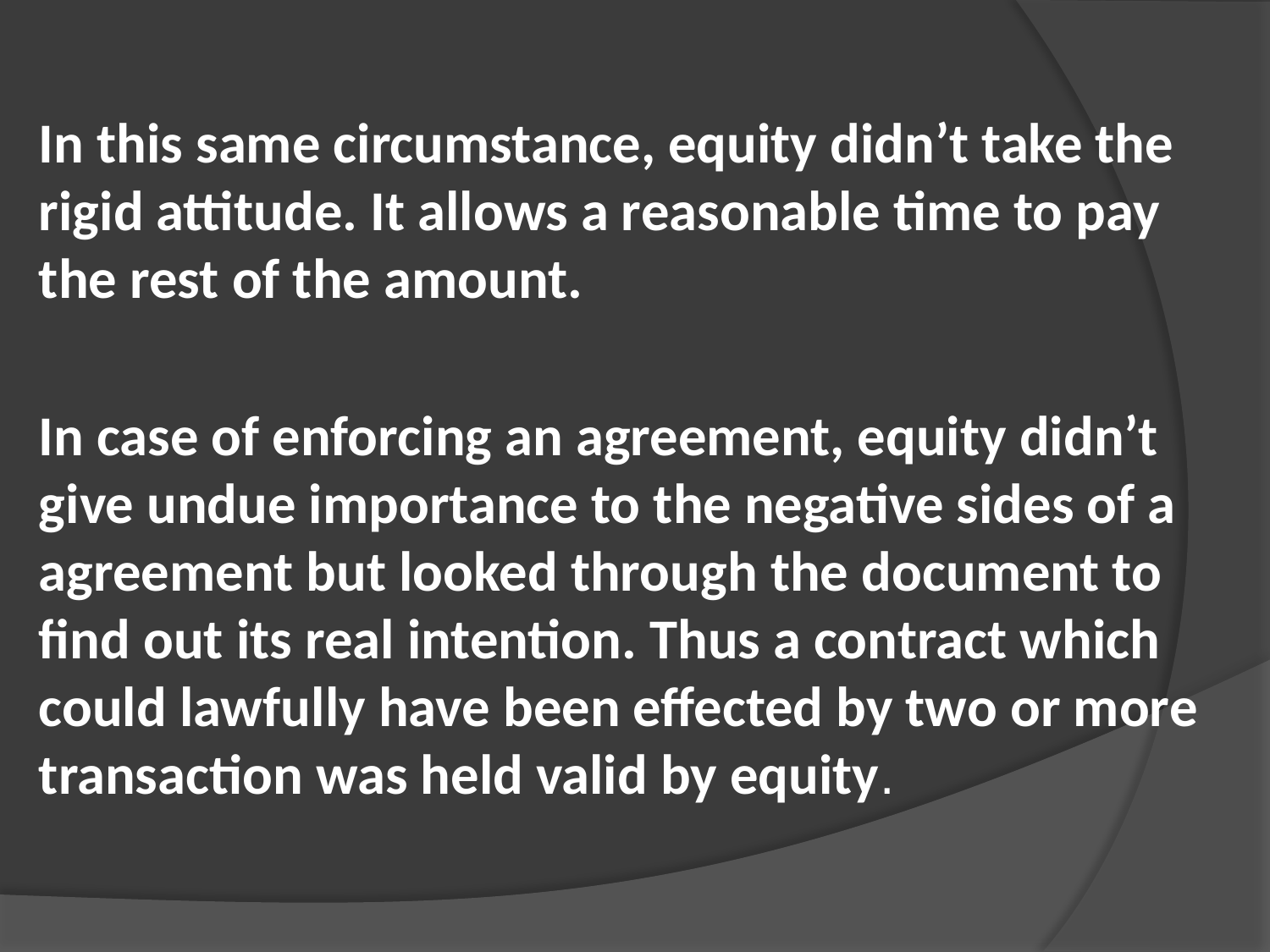

In this same circumstance, equity didn’t take the rigid attitude. It allows a reasonable time to pay the rest of the amount.

In case of enforcing an agreement, equity didn’t give undue importance to the negative sides of a agreement but looked through the document to find out its real intention. Thus a contract which could lawfully have been effected by two or more transaction was held valid by equity.